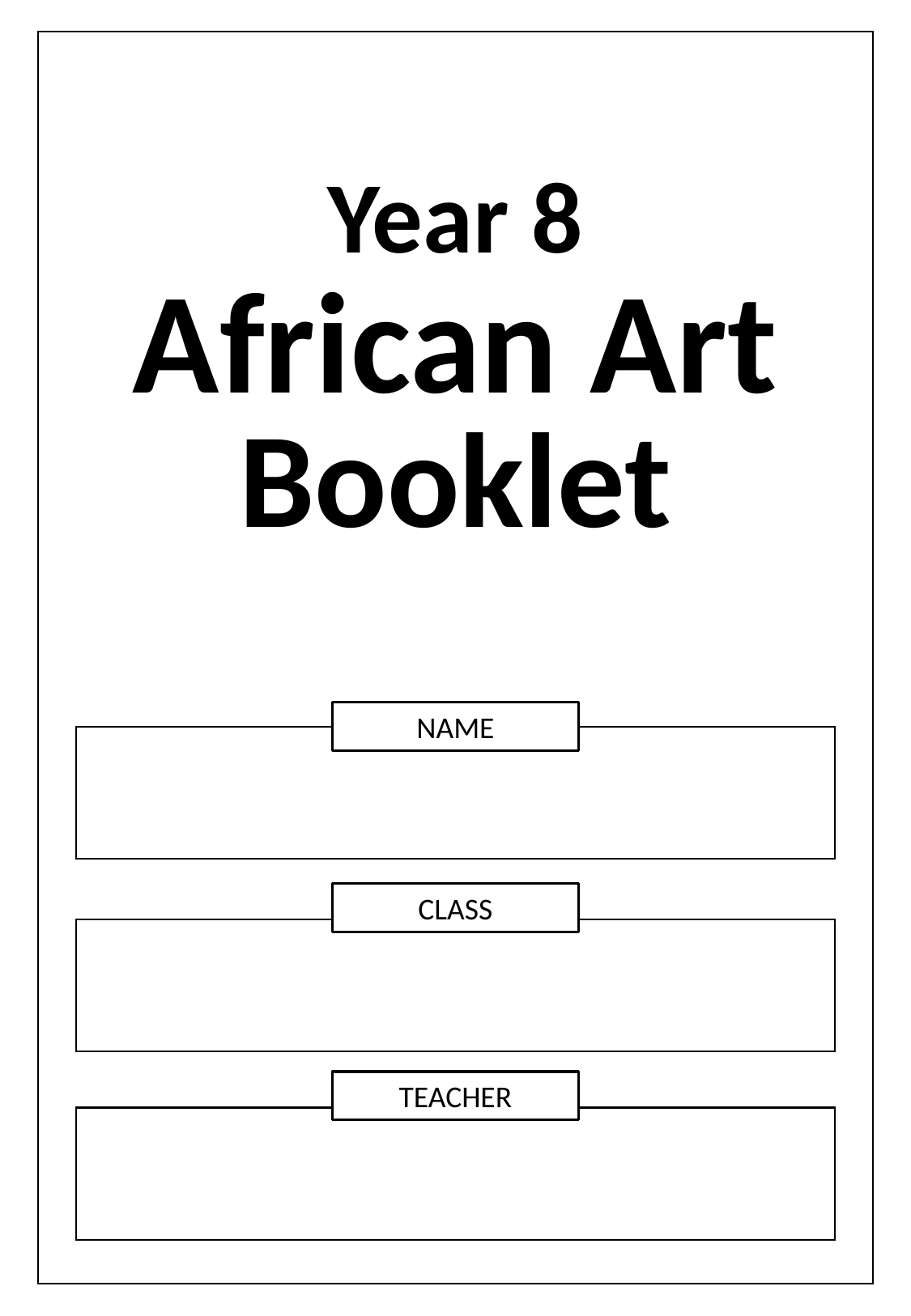

Year 8
African Art
Booklet
NAME

CLASS

TEACHER